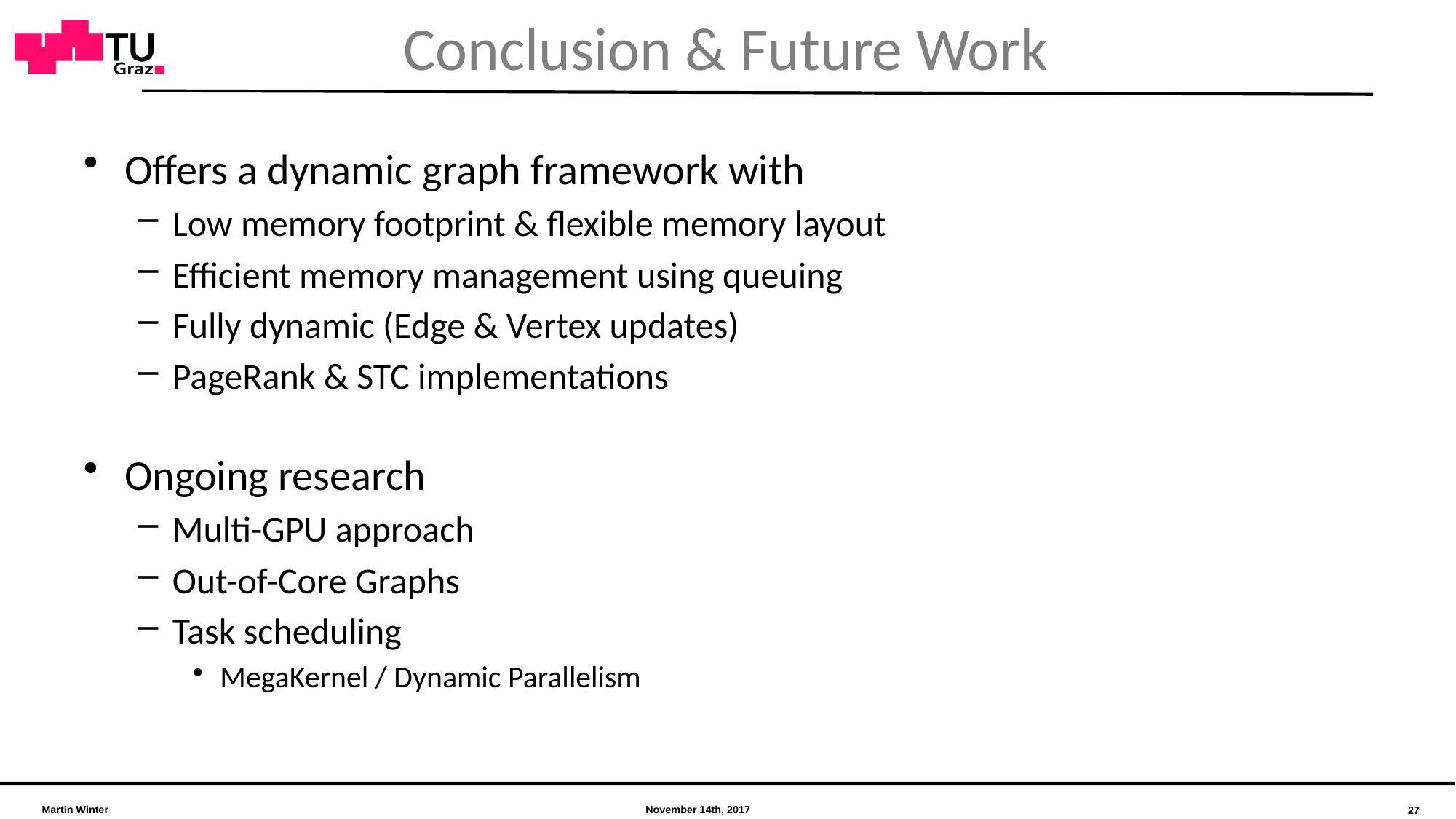

# Conclusion & Future Work
Offers a dynamic graph framework with
Low memory footprint & flexible memory layout
Efficient memory management using queuing
Fully dynamic (Edge & Vertex updates)
PageRank & STC implementations

Ongoing research
Multi-GPU approach
Out-of-Core Graphs
Task scheduling
MegaKernel / Dynamic Parallelism